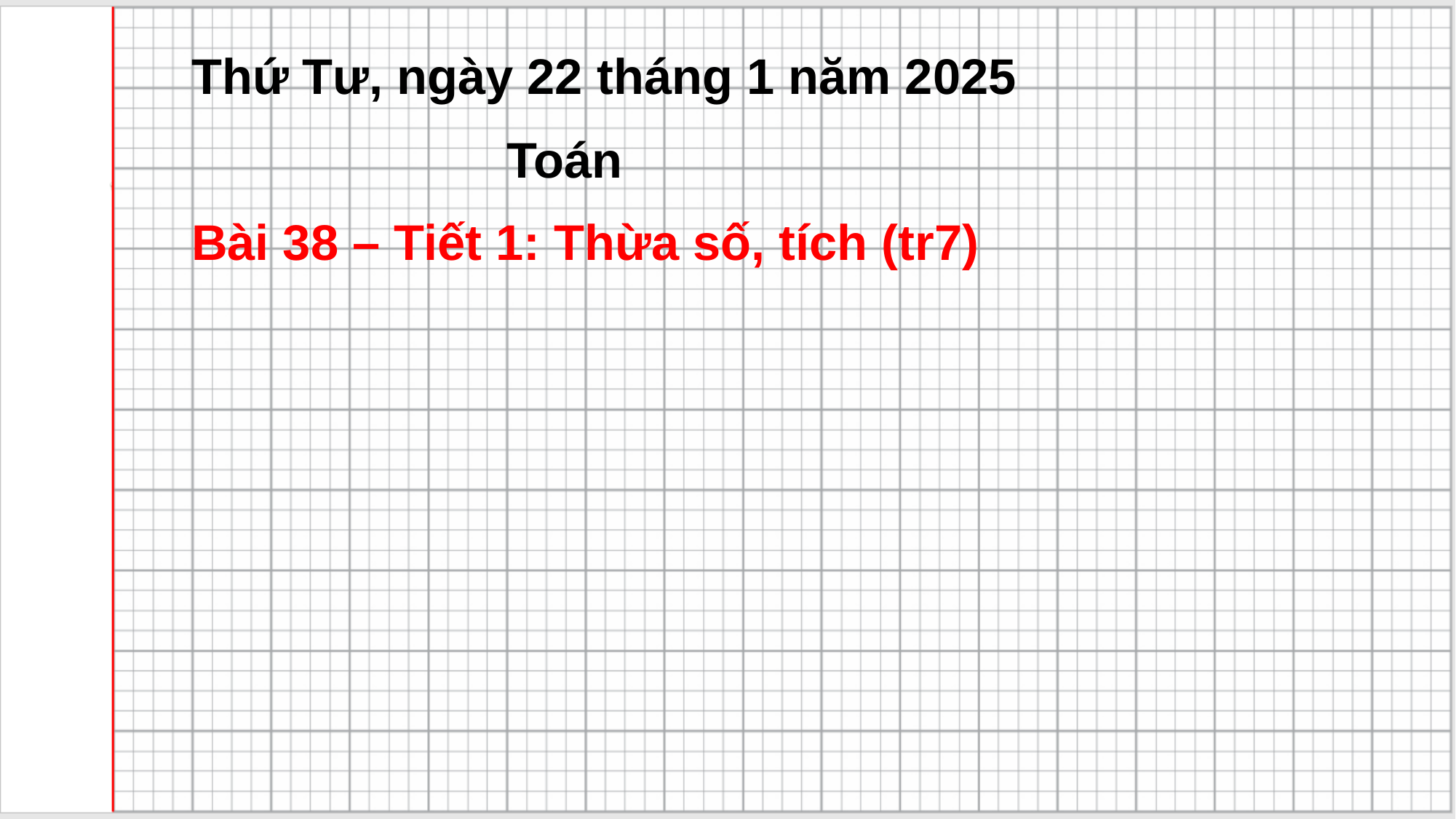

Thứ Tư, ngày 22 tháng 1 năm 2025
Toán
Bài 38 – Tiết 1: Thừa số, tích (tr7)